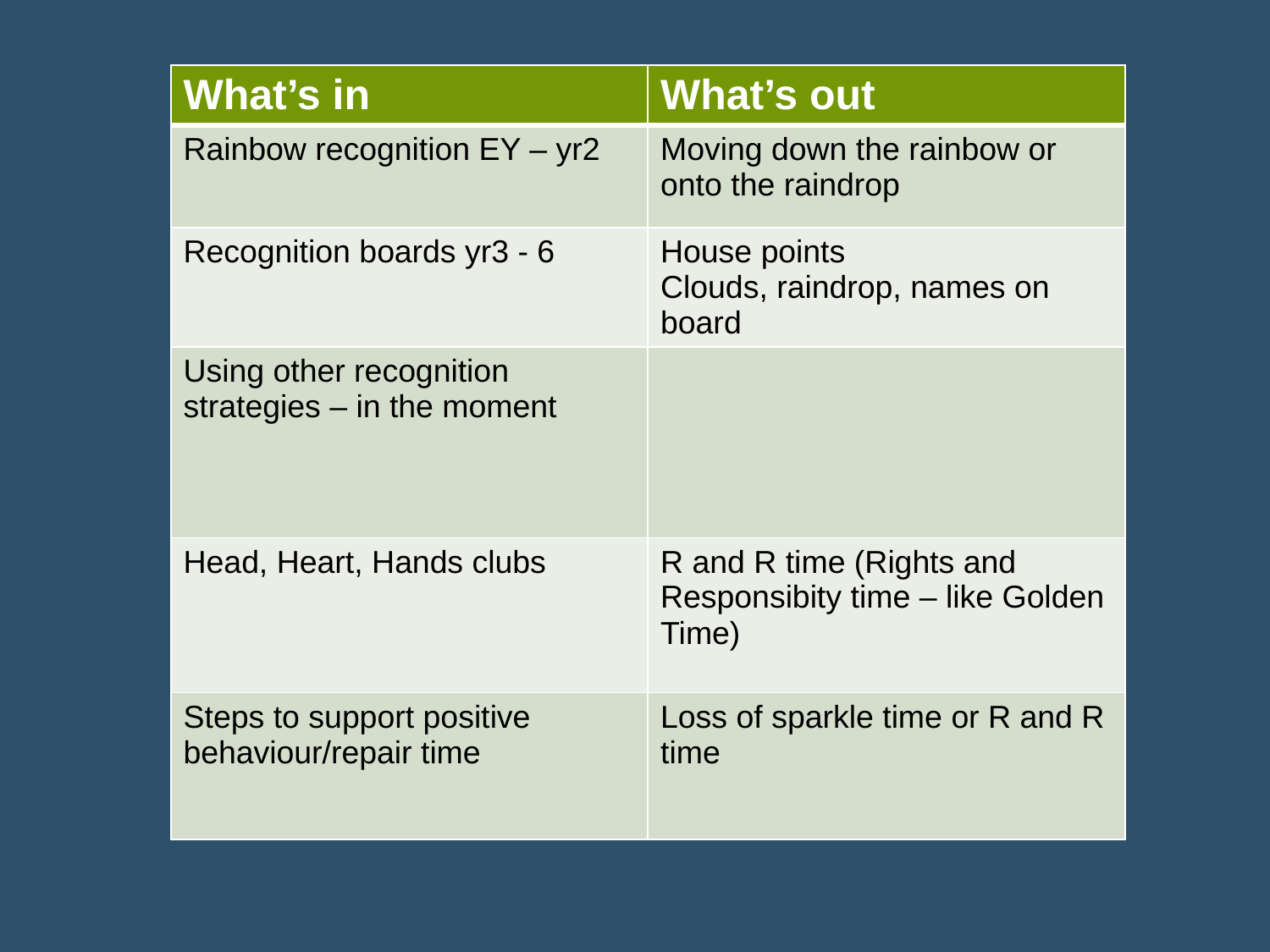

| What’s in | What’s out |
| --- | --- |
| Rainbow recognition EY – yr2 | Moving down the rainbow or onto the raindrop |
| Recognition boards yr3 - 6 | House points Clouds, raindrop, names on board |
| Using other recognition strategies – in the moment |  |
| Head, Heart, Hands clubs | R and R time (Rights and Responsibity time – like Golden Time) |
| Steps to support positive behaviour/repair time | Loss of sparkle time or R and R time |